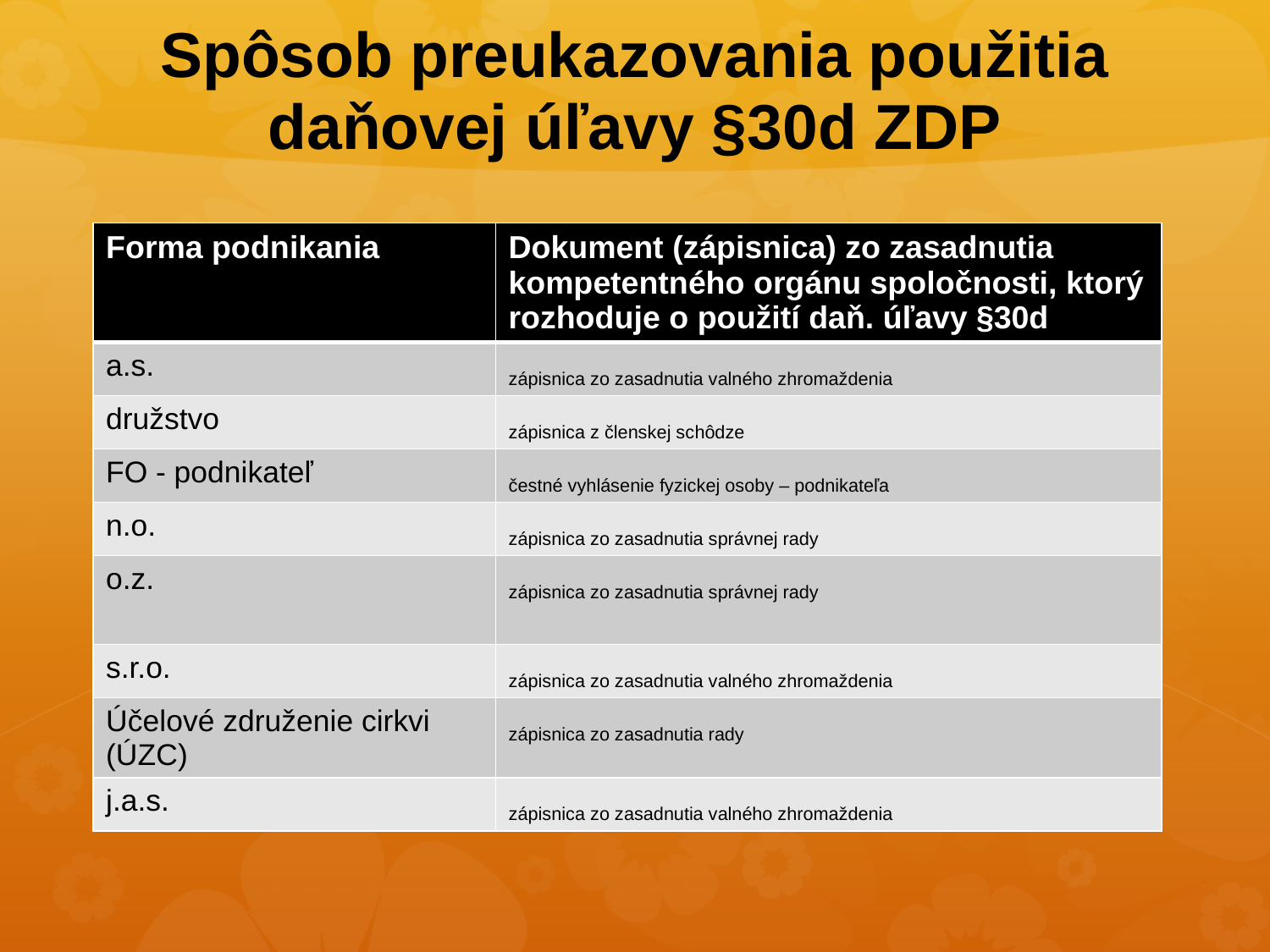

# Spôsob preukazovania použitia daňovej úľavy §30d ZDP

| Forma podnikania | Dokument (zápisnica) zo zasadnutia kompetentného orgánu spoločnosti, ktorý rozhoduje o použití daň. úľavy §30d |
| --- | --- |
| a.s. | zápisnica zo zasadnutia valného zhromaždenia |
| družstvo | zápisnica z členskej schôdze |
| FO - podnikateľ | čestné vyhlásenie fyzickej osoby – podnikateľa |
| n.o. | zápisnica zo zasadnutia správnej rady |
| o.z. | zápisnica zo zasadnutia správnej rady |
| s.r.o. | zápisnica zo zasadnutia valného zhromaždenia |
| Účelové združenie cirkvi (ÚZC) | zápisnica zo zasadnutia rady |
| j.a.s. | zápisnica zo zasadnutia valného zhromaždenia |